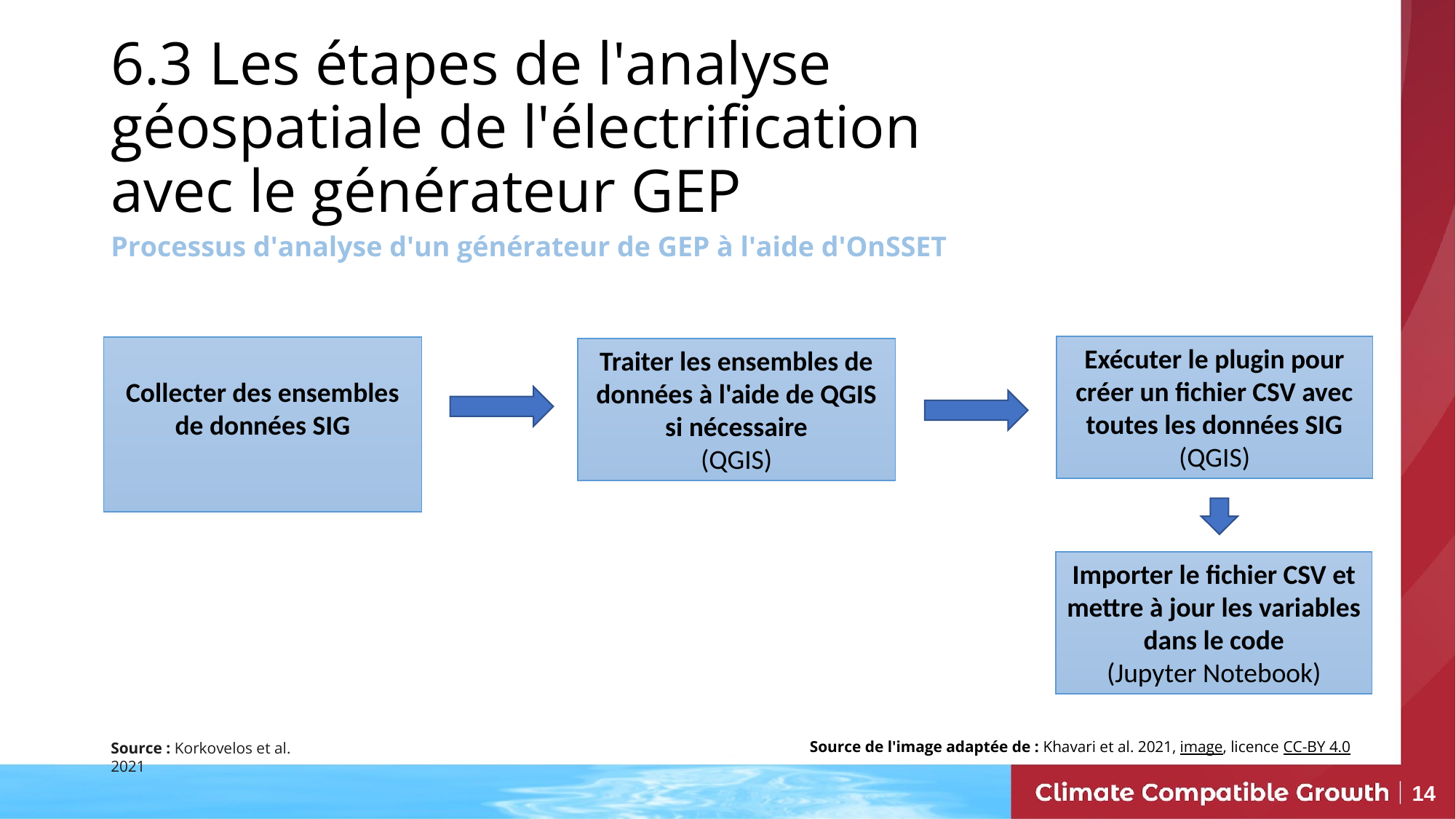

# 6.3 Les étapes de l'analyse géospatiale de l'électrification avec le générateur GEP
Processus d'analyse d'un générateur de GEP à l'aide d'OnSSET
Exécuter le plugin pour créer un fichier CSV avec toutes les données SIG
(QGIS)

Collecter des ensembles de données SIG

Traiter les ensembles de données à l'aide de QGIS si nécessaire
(QGIS)

Importer le fichier CSV et mettre à jour les variables dans le code
(Jupyter Notebook)
Source de l'image adaptée de : Khavari et al. 2021, image, licence CC-BY 4.0
Source : Korkovelos et al. 2021